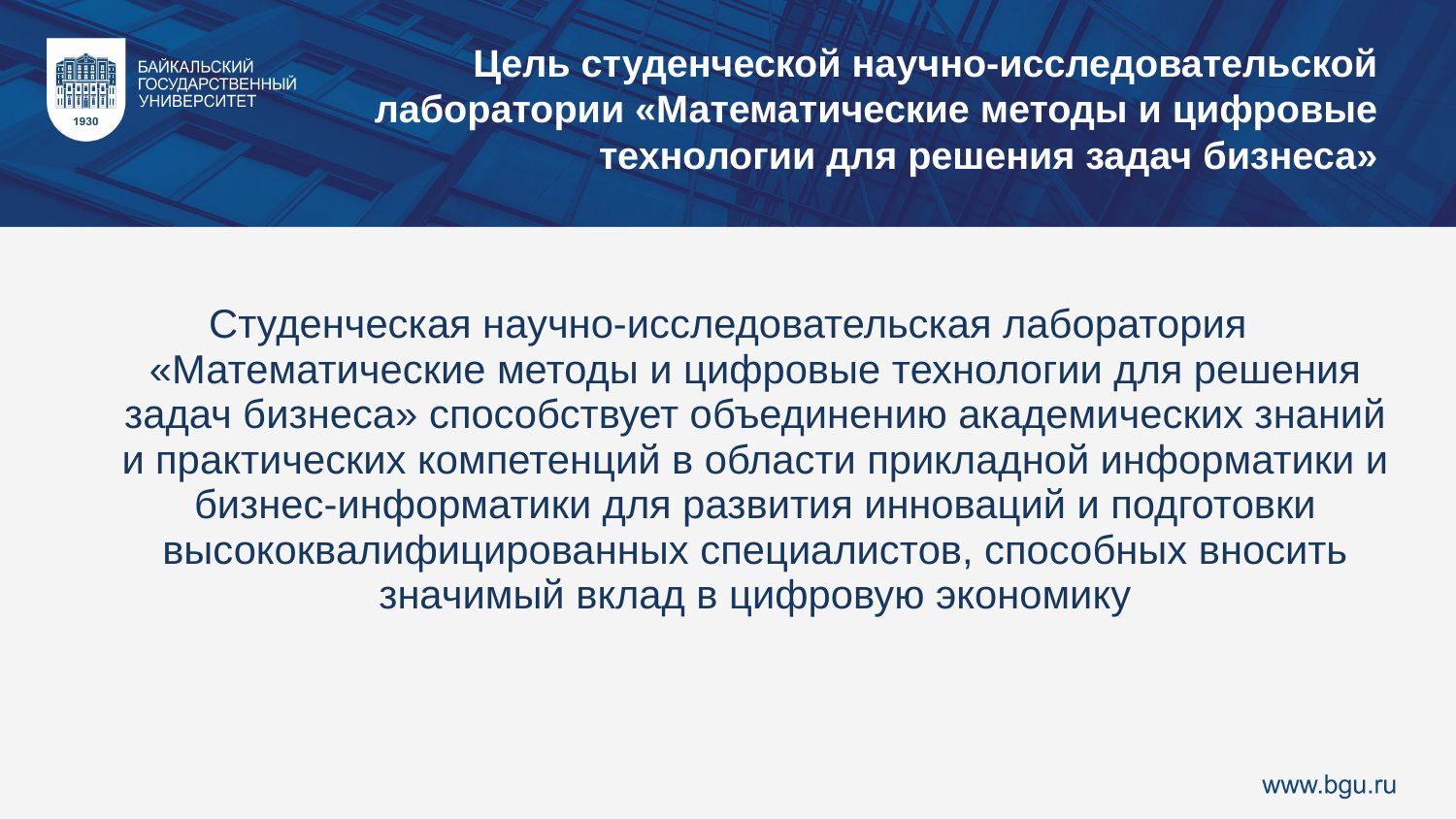

Цель студенческой научно-исследовательской лаборатории «Математические методы и цифровые технологии для решения задач бизнеса»
Студенческая научно-исследовательская лаборатория «Математические методы и цифровые технологии для решения задач бизнеса» способствует объединению академических знаний и практических компетенций в области прикладной информатики и бизнес-информатики для развития инноваций и подготовки высококвалифицированных специалистов, способных вносить значимый вклад в цифровую экономику